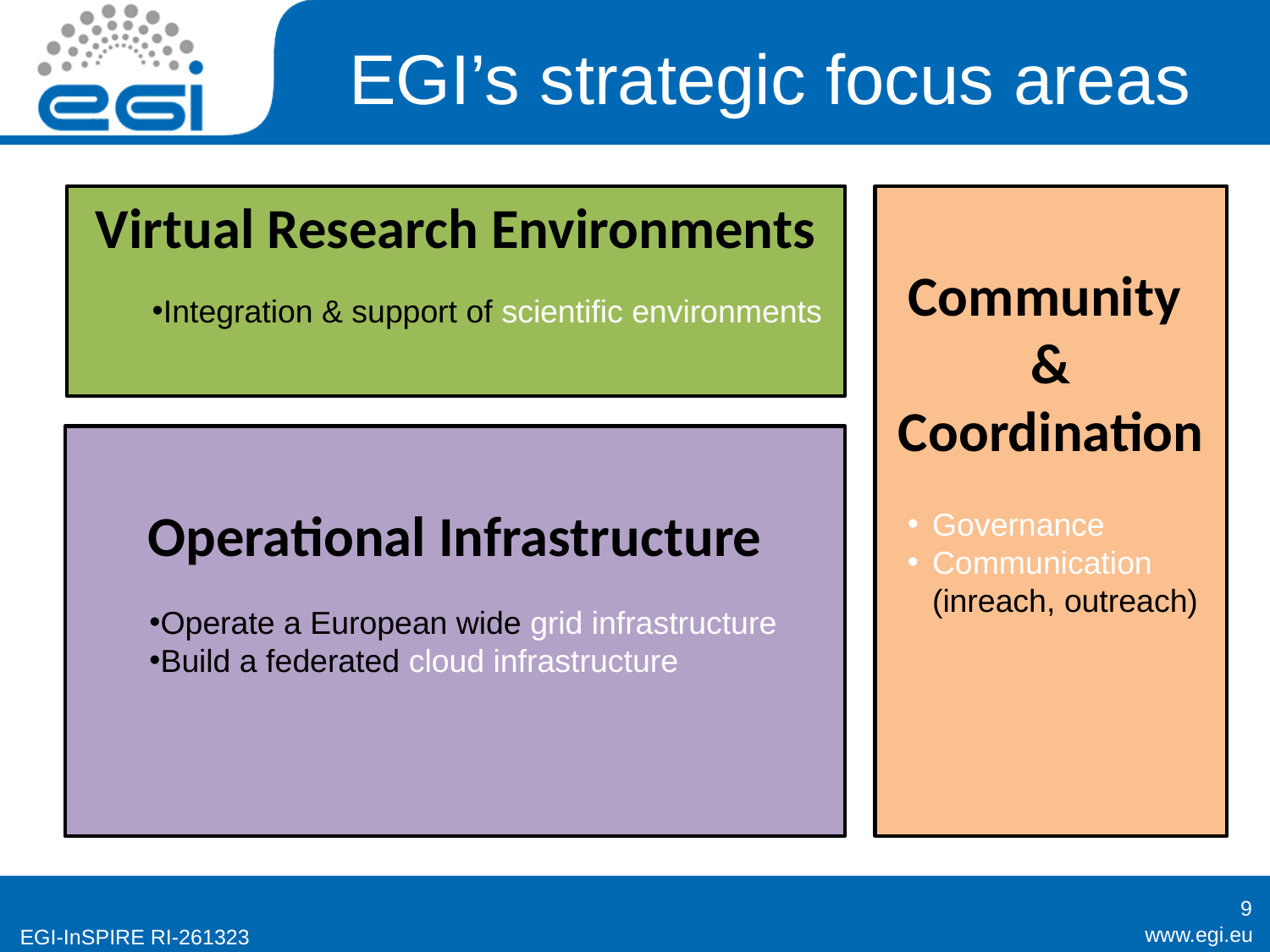

# EGI’s strategic focus areas
Virtual Research Environments

Community
& Coordination
Integration & support of scientific environments

Operational Infrastructure
Governance
Communication
(inreach, outreach)
Operate a European wide grid infrastructure
Build a federated cloud infrastructure
9